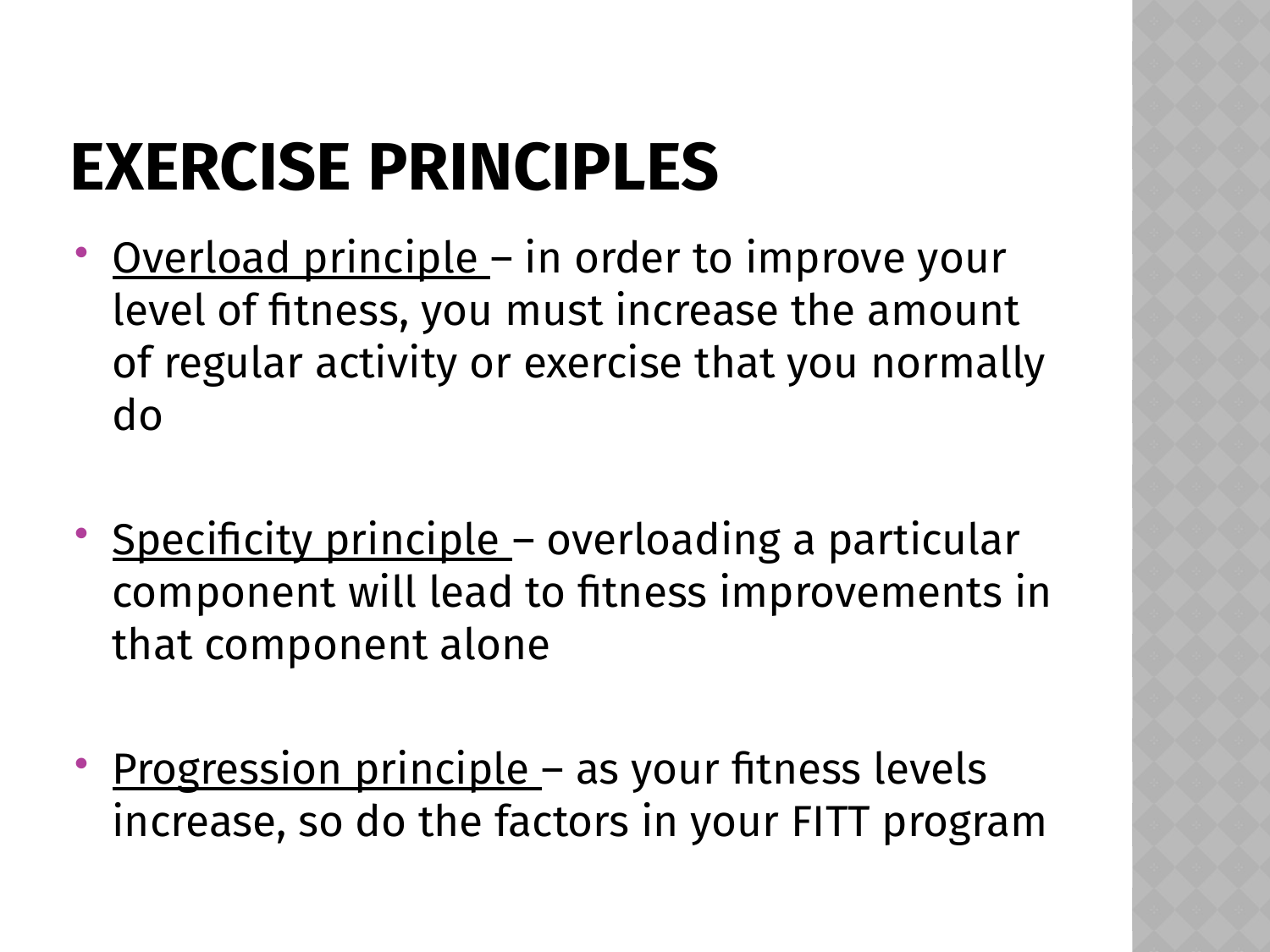

# Exercise Principles
Overload principle – in order to improve your level of fitness, you must increase the amount of regular activity or exercise that you normally do

Specificity principle – overloading a particular component will lead to fitness improvements in that component alone

Progression principle – as your fitness levels increase, so do the factors in your FITT program